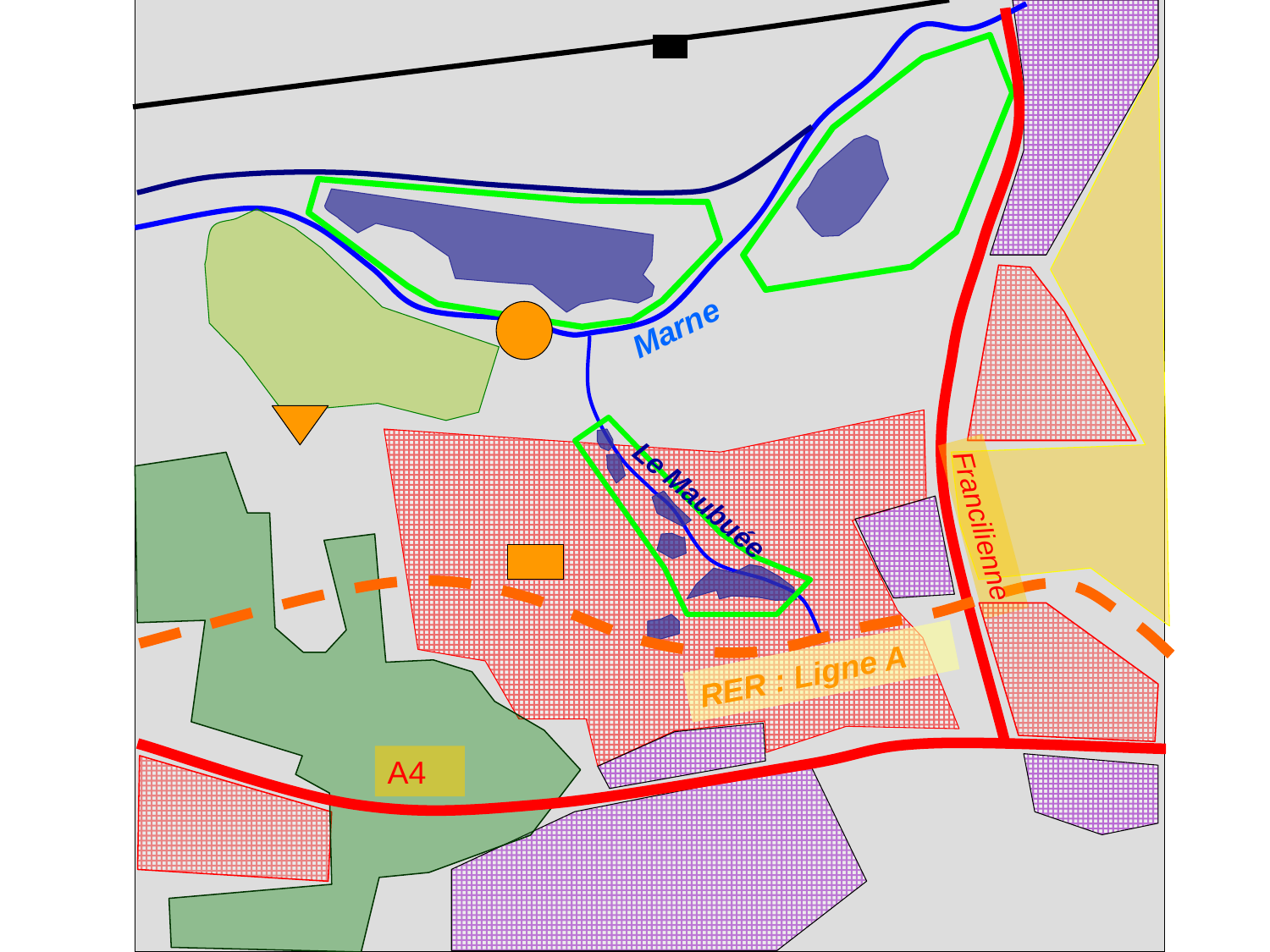

Marne

Le Maubuée

Francilienne

RER : Ligne A

A4